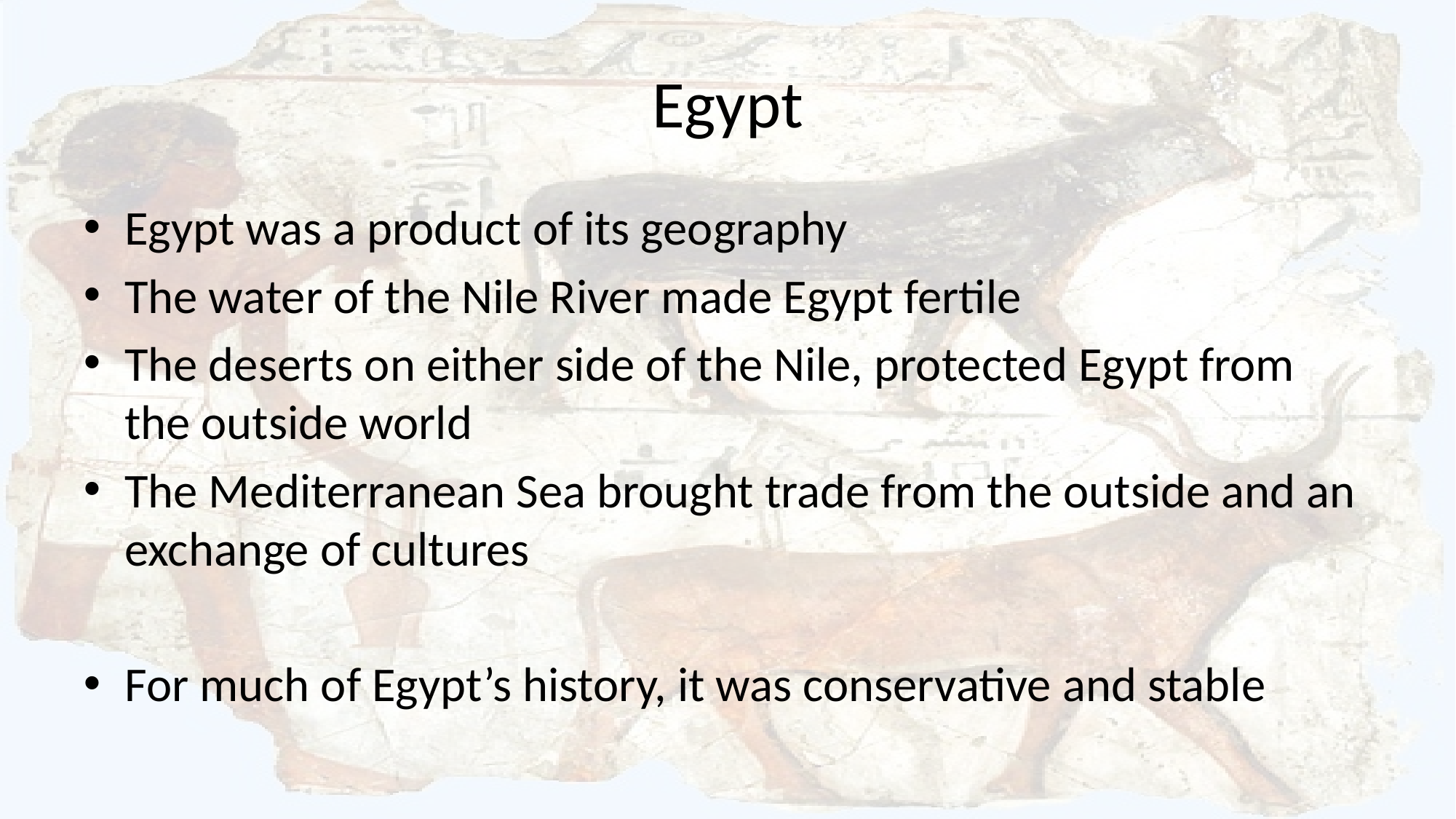

# Egypt
Egypt was a product of its geography
The water of the Nile River made Egypt fertile
The deserts on either side of the Nile, protected Egypt from the outside world
The Mediterranean Sea brought trade from the outside and an exchange of cultures

For much of Egypt’s history, it was conservative and stable